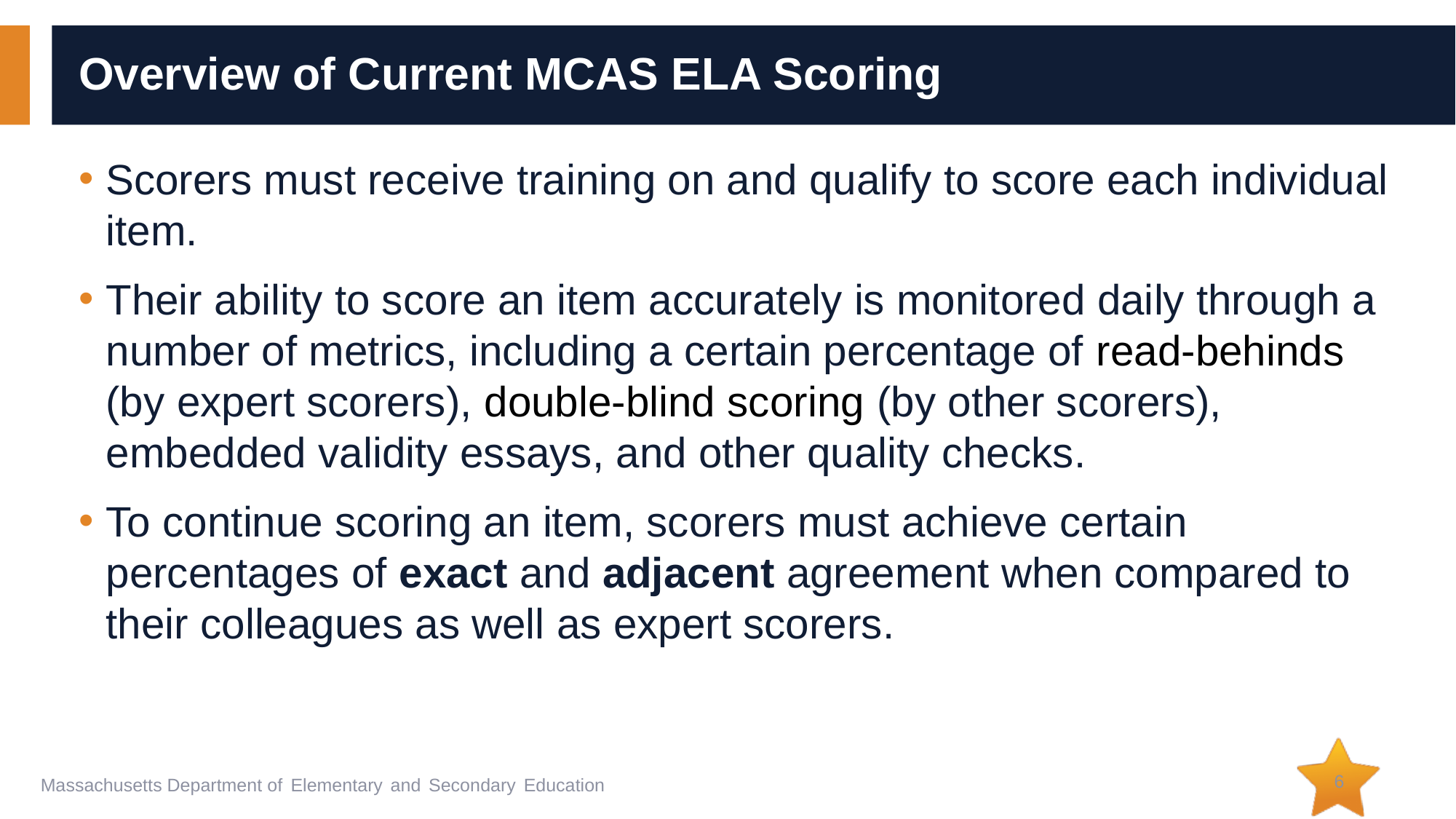

# Overview of Current MCAS ELA Scoring
Scorers must receive training on and qualify to score each individual item.
Their ability to score an item accurately is monitored daily through a number of metrics, including a certain percentage of read-behinds (by expert scorers), double-blind scoring (by other scorers), embedded validity essays, and other quality checks.
To continue scoring an item, scorers must achieve certain percentages of exact and adjacent agreement when compared to their colleagues as well as expert scorers.
6